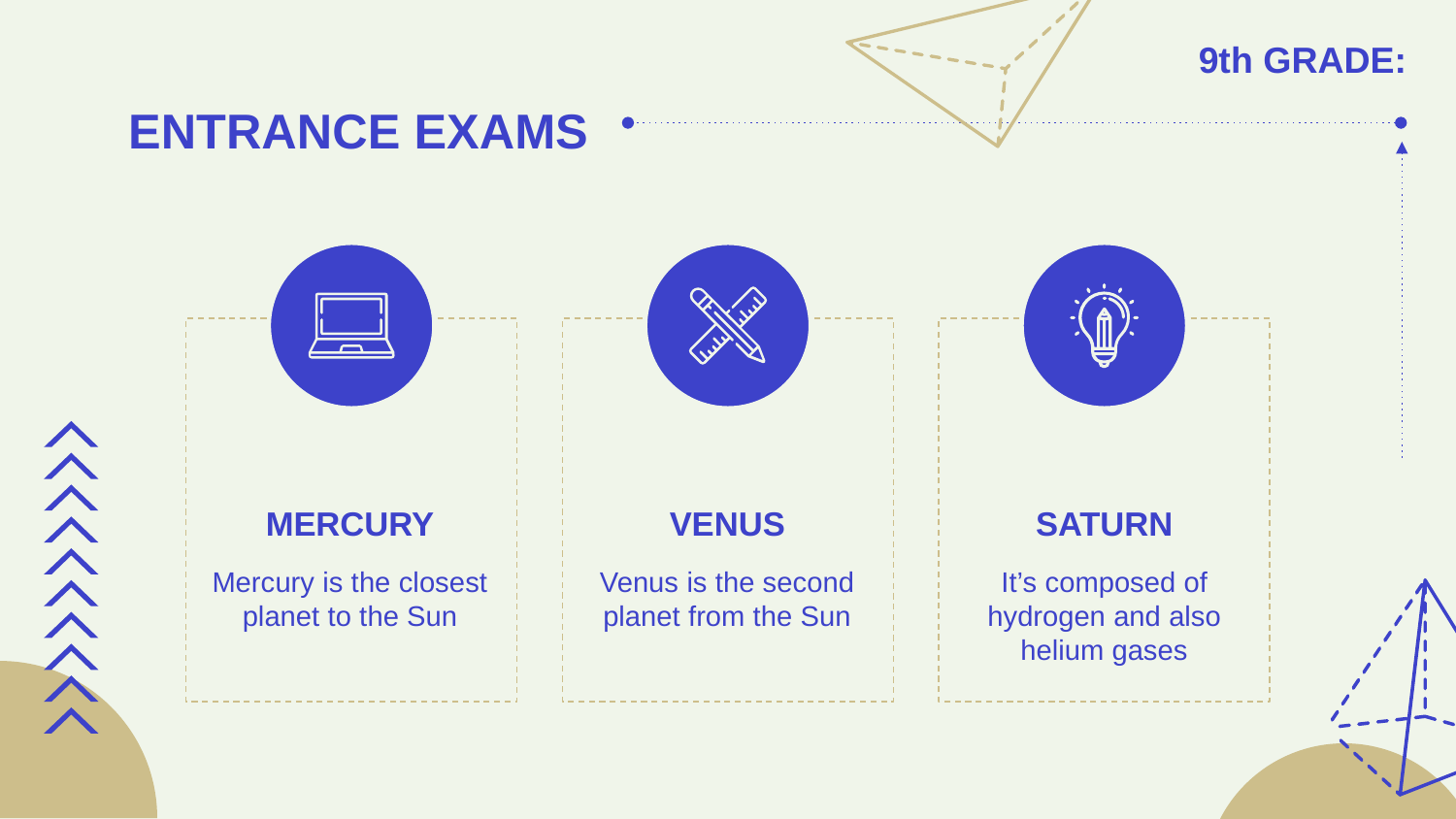

# ENTRANCE EXAMS

MERCURY
VENUS
SATURN
Mercury is the closest planet to the Sun
Venus is the second planet from the Sun
It’s composed of hydrogen and also helium gases